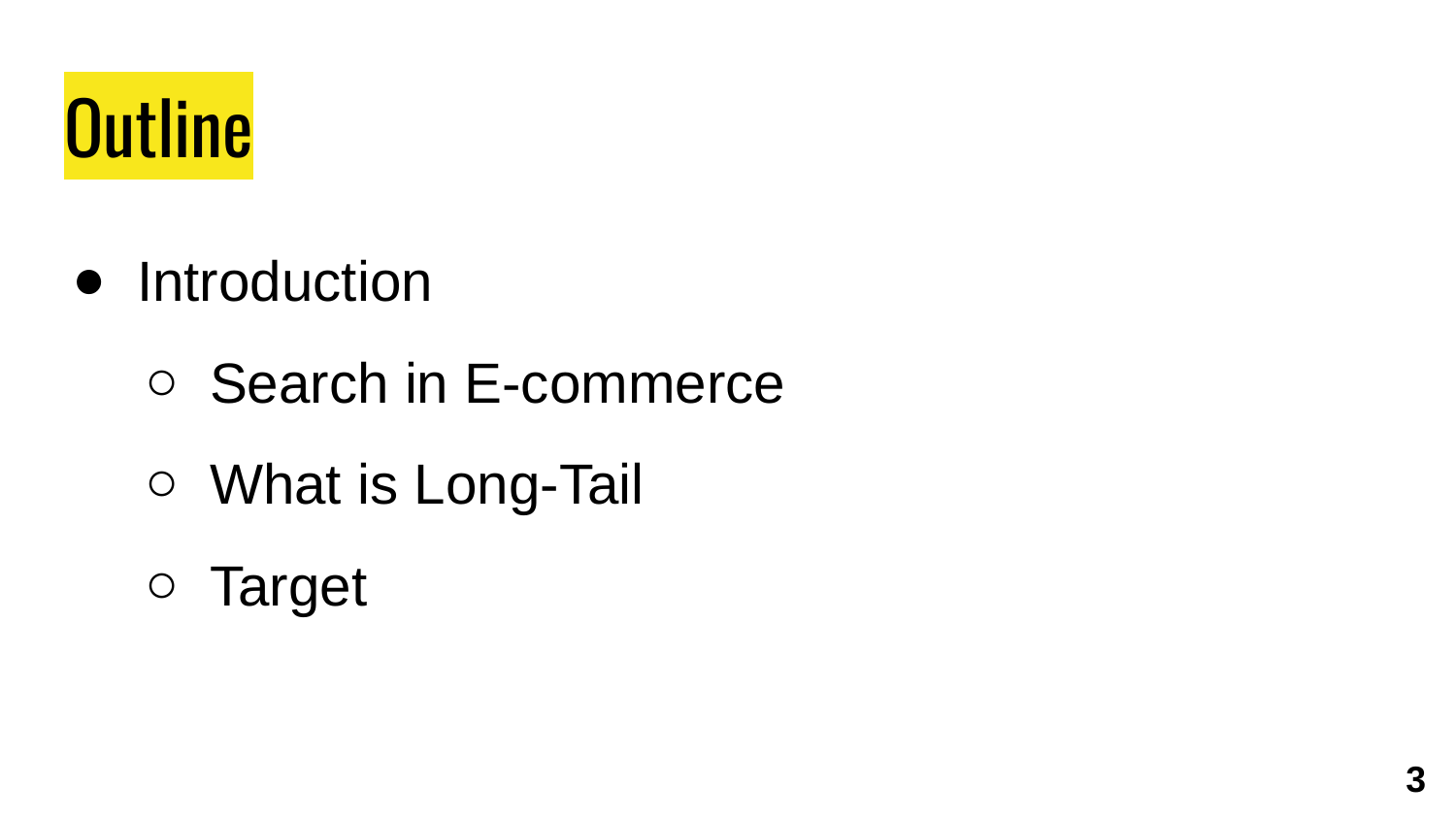

# Outline
Introduction
Search in E-commerce
What is Long-Tail
Target
3